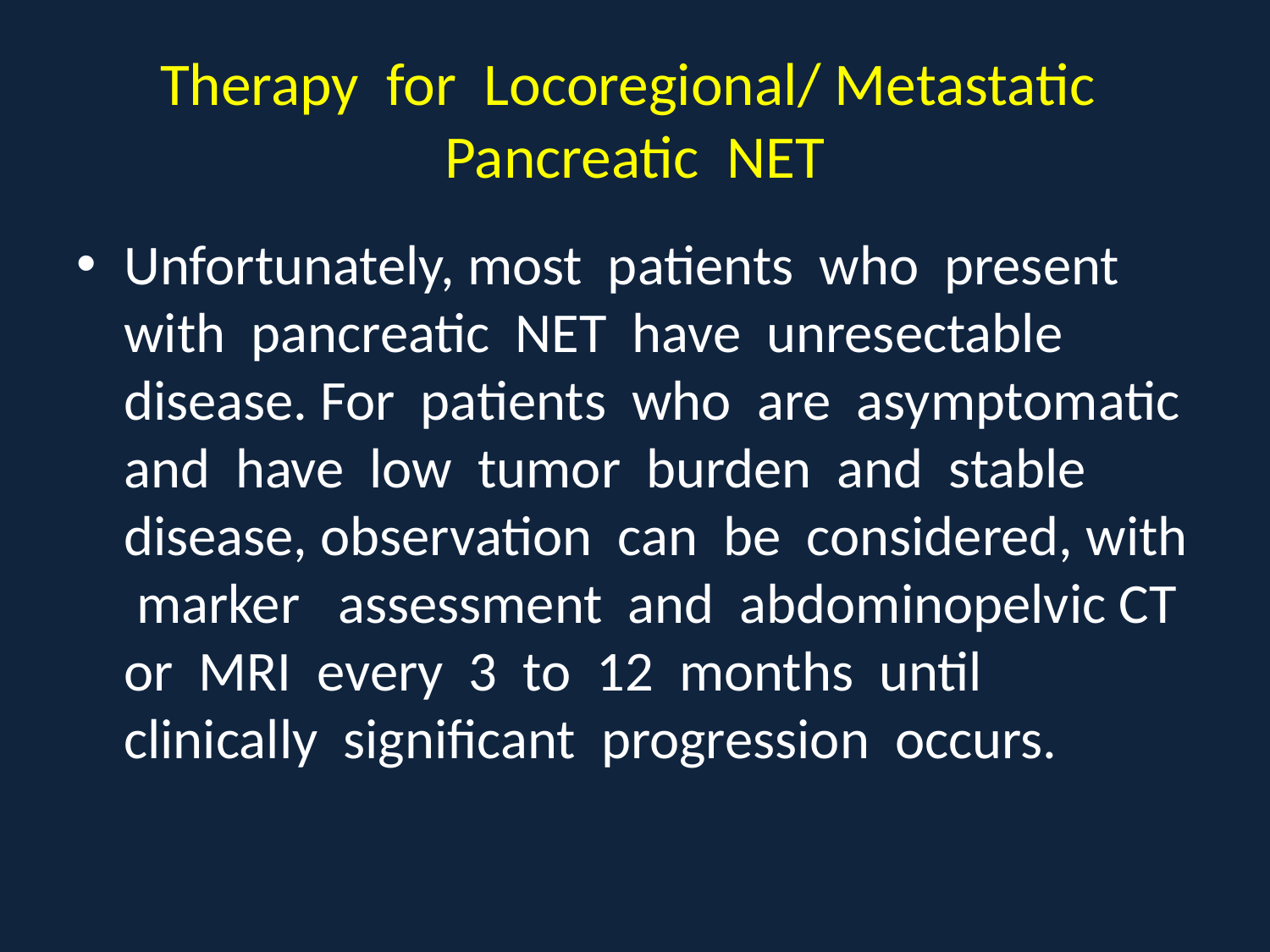

# Therapy  for  Locoregional/ Metastatic  Pancreatic  NET
Unfortunately, most  patients  who  present  with  pancreatic  NET  have  unresectable  disease. For  patients  who  are  asymptomatic  and  have  low  tumor  burden  and  stable  disease, observation  can  be  considered, with  marker   assessment  and  abdominopelvic CT  or  MRI  every  3  to  12  months  until  clinically  significant  progression  occurs.